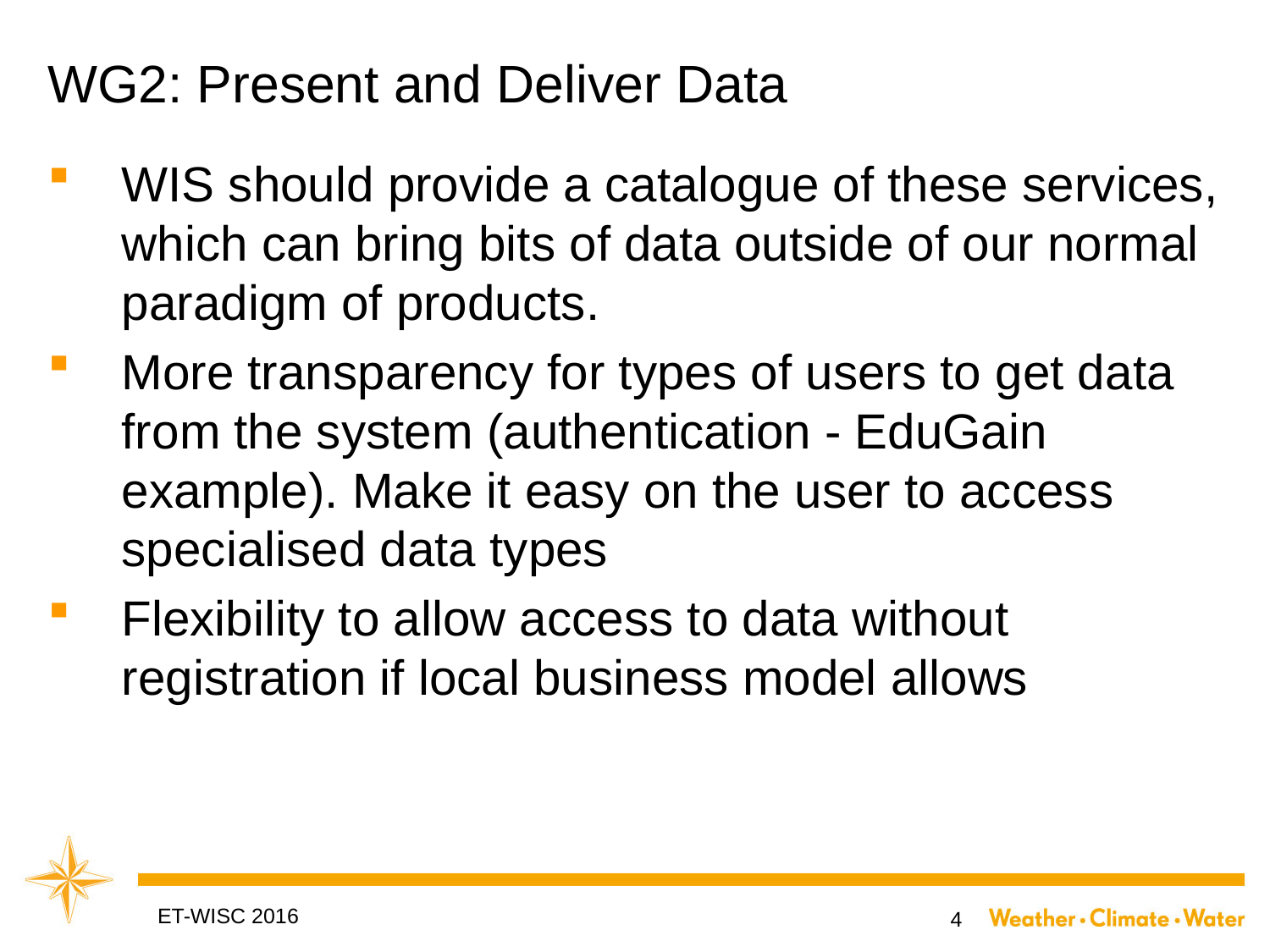

# WG2: Present and Deliver Data
WIS should provide a catalogue of these services, which can bring bits of data outside of our normal paradigm of products.
More transparency for types of users to get data from the system (authentication - EduGain example). Make it easy on the user to access specialised data types
Flexibility to allow access to data without registration if local business model allows

ET-WISC 2016
4